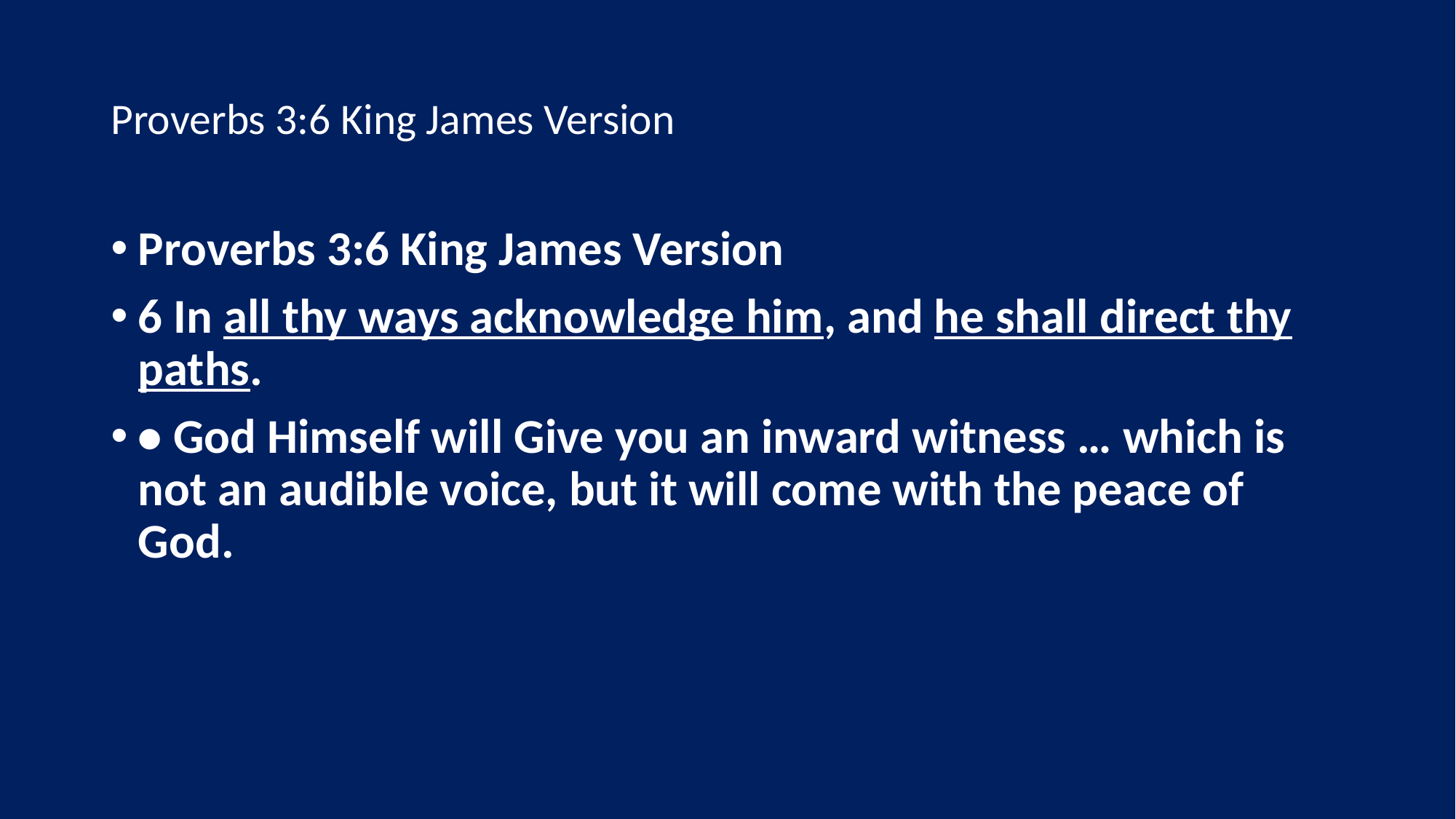

# Proverbs 3:6 King James Version
Proverbs 3:6 King James Version
6 In all thy ways acknowledge him, and he shall direct thy paths.
• God Himself will Give you an inward witness … which is not an audible voice, but it will come with the peace of God.